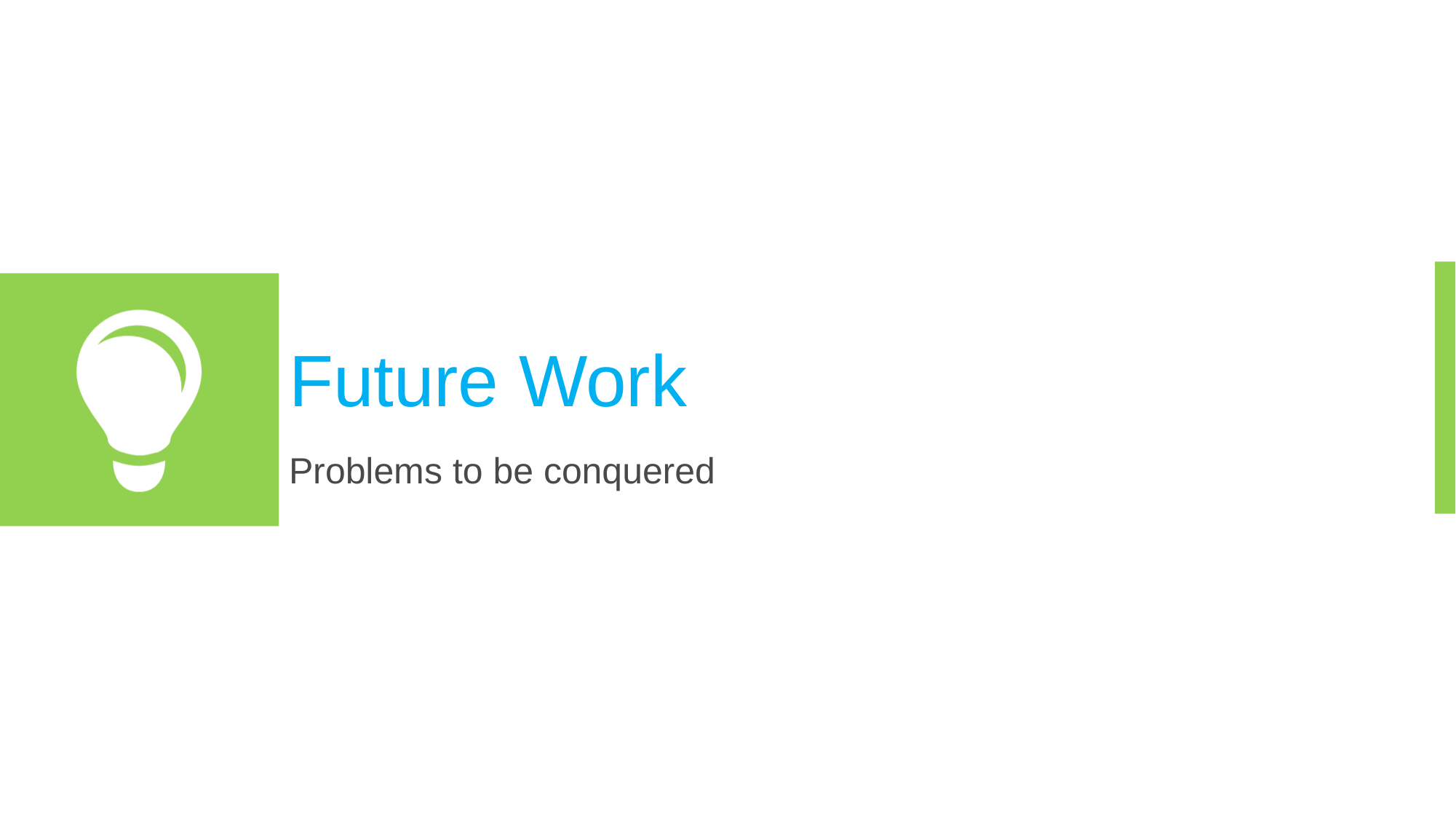

# Future Work
Problems to be conquered